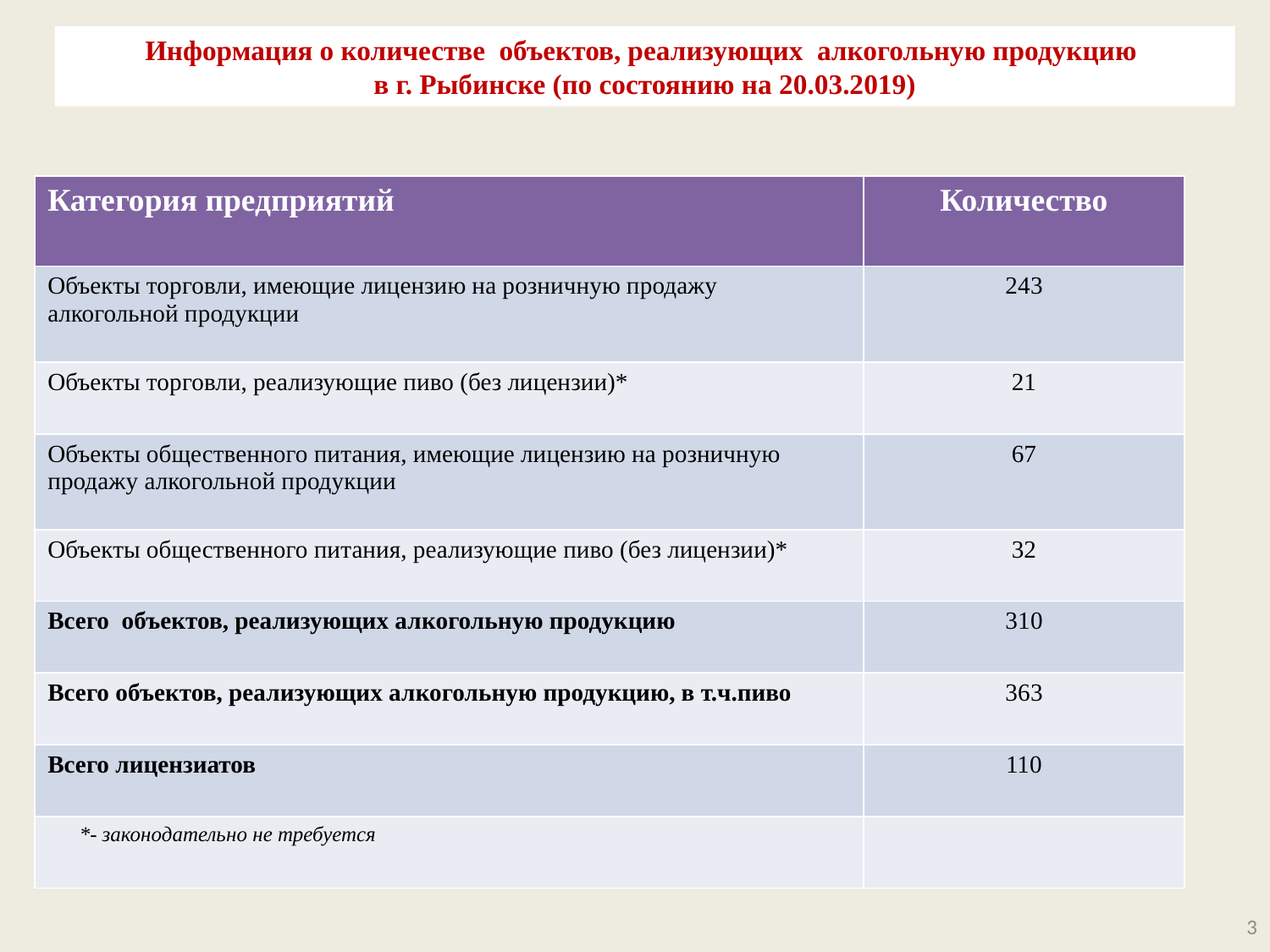

Информация о количестве  объектов, реализующих  алкогольную продукцию
в г. Рыбинске (по состоянию на 20.03.2019)
| Категория предприятий | Количество |
| --- | --- |
| Объекты торговли, имеющие лицензию на розничную продажу алкогольной продукции | 243 |
| Объекты торговли, реализующие пиво (без лицензии)\* | 21 |
| Объекты общественного питания, имеющие лицензию на розничную продажу алкогольной продукции | 67 |
| Объекты общественного питания, реализующие пиво (без лицензии)\* | 32 |
| Всего объектов, реализующих алкогольную продукцию | 310 |
| Всего объектов, реализующих алкогольную продукцию, в т.ч.пиво | 363 |
| Всего лицензиатов | 110 |
| \*- законодательно не требуется |  |

3